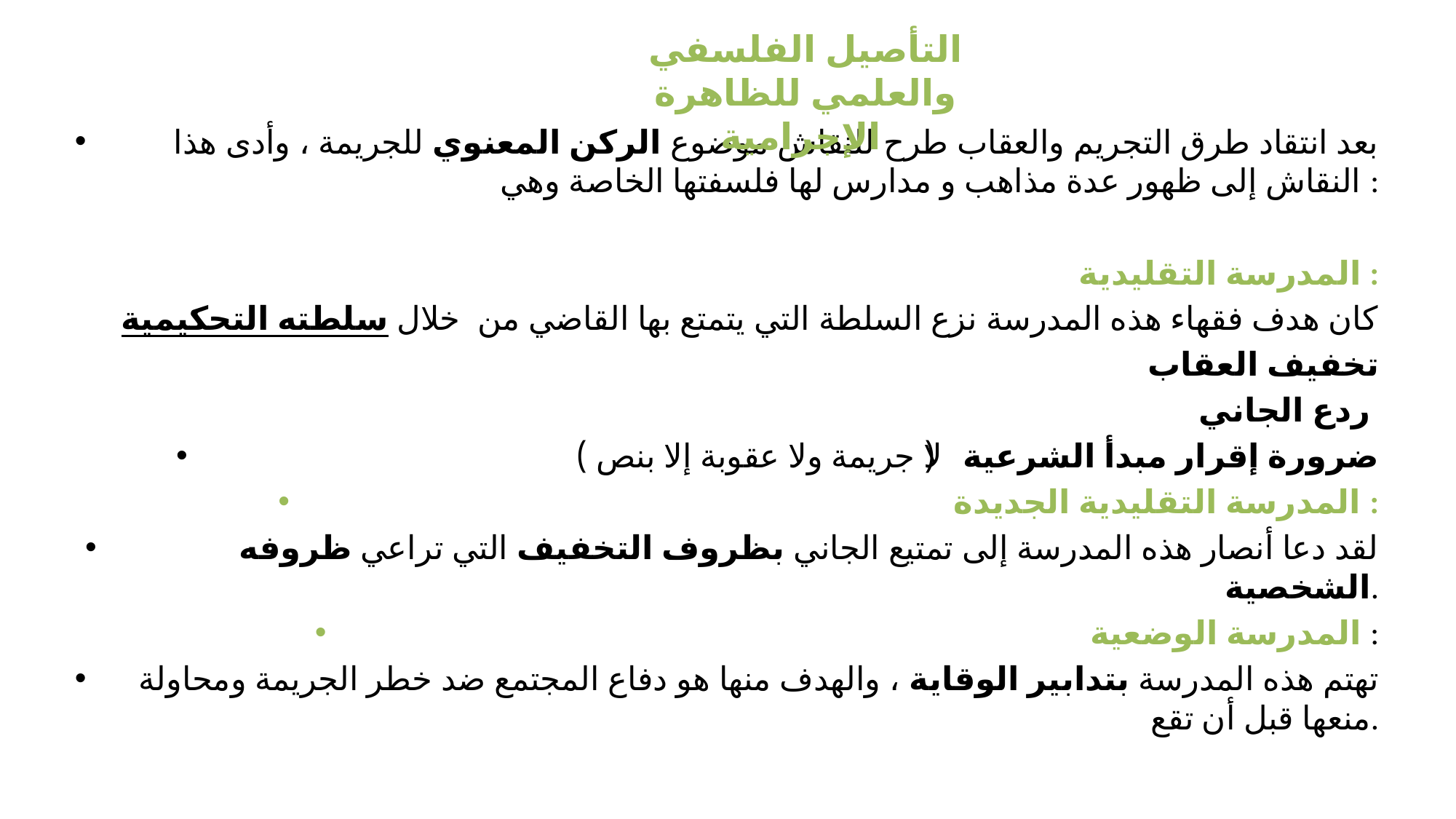

التأصيل الفلسفي والعلمي للظاهرة الإجرامية
#
بعد انتقاد طرق التجريم والعقاب طرح للنقاش موضوع الركن المعنوي للجريمة ، وأدى هذا النقاش إلى ظهور عدة مذاهب و مدارس لها فلسفتها الخاصة وهي :

المدرسة التقليدية :
كان هدف فقهاء هذه المدرسة نزع السلطة التي يتمتع بها القاضي من  خلال سلطته التحكيمية
تخفيف العقاب
	ردع الجاني
	ضرورة إقرار مبدأ الشرعية (لا جريمة ولا عقوبة إلا بنص )
المدرسة التقليدية الجديدة :
لقد دعا أنصار هذه المدرسة إلى تمتيع الجاني بظروف التخفيف التي تراعي ظروفه الشخصية.
المدرسة الوضعية :
تهتم هذه المدرسة بتدابير الوقاية ، والهدف منها هو دفاع المجتمع ضد خطر الجريمة ومحاولة منعها قبل أن تقع.